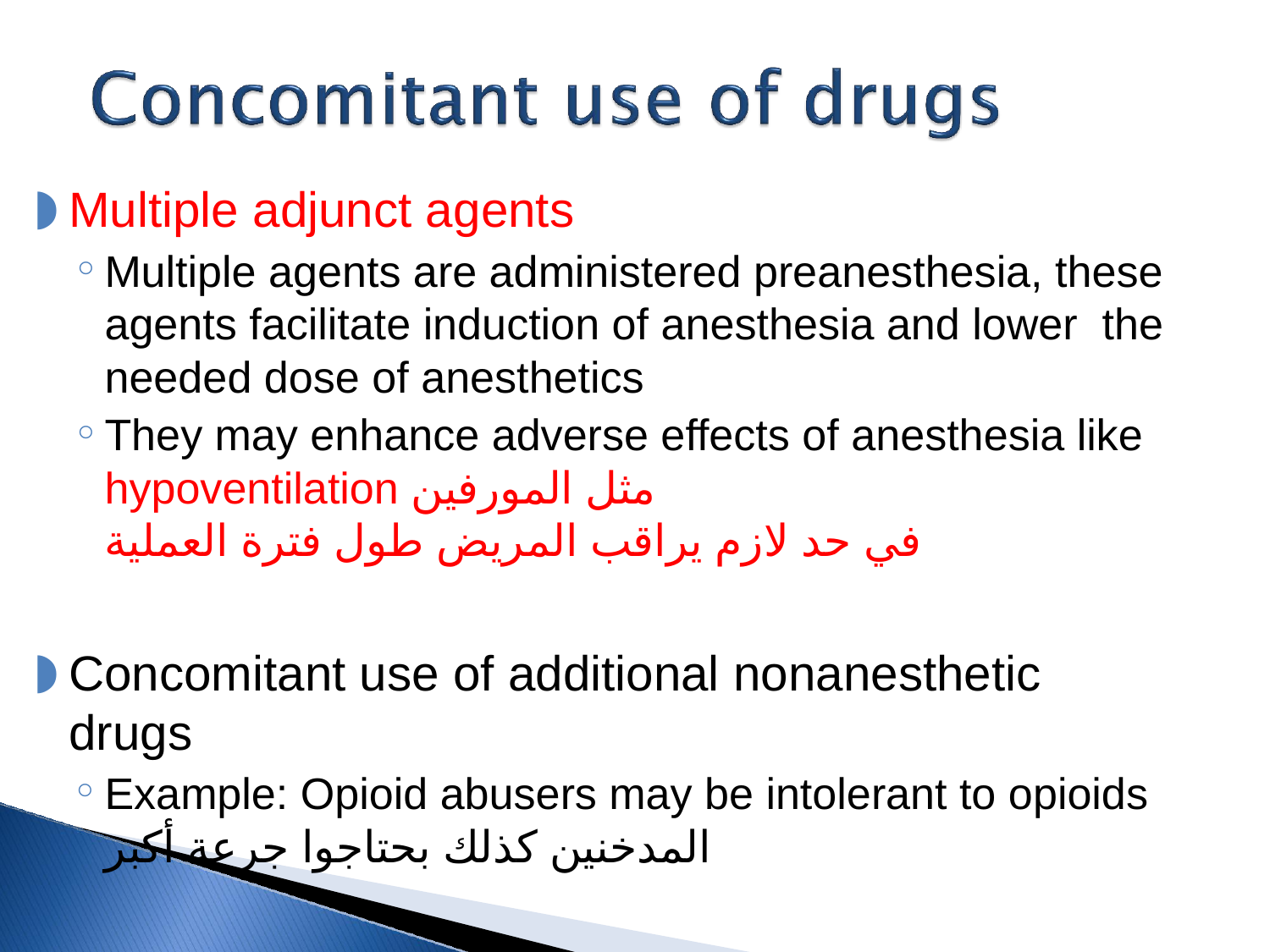

Multiple adjunct agents
Multiple agents are administered preanesthesia, these  agents facilitate induction of anesthesia and lower  the needed dose of anesthetics
They may enhance adverse effects of anesthesia like  hypoventilation مثل المورفين
في حد لازم يراقب المريض طول فترة العملية

Concomitant use of additional nonanesthetic  drugs
Example: Opioid abusers may be intolerant to opioids
المدخنين كذلك بحتاجوا جرعة أكبر